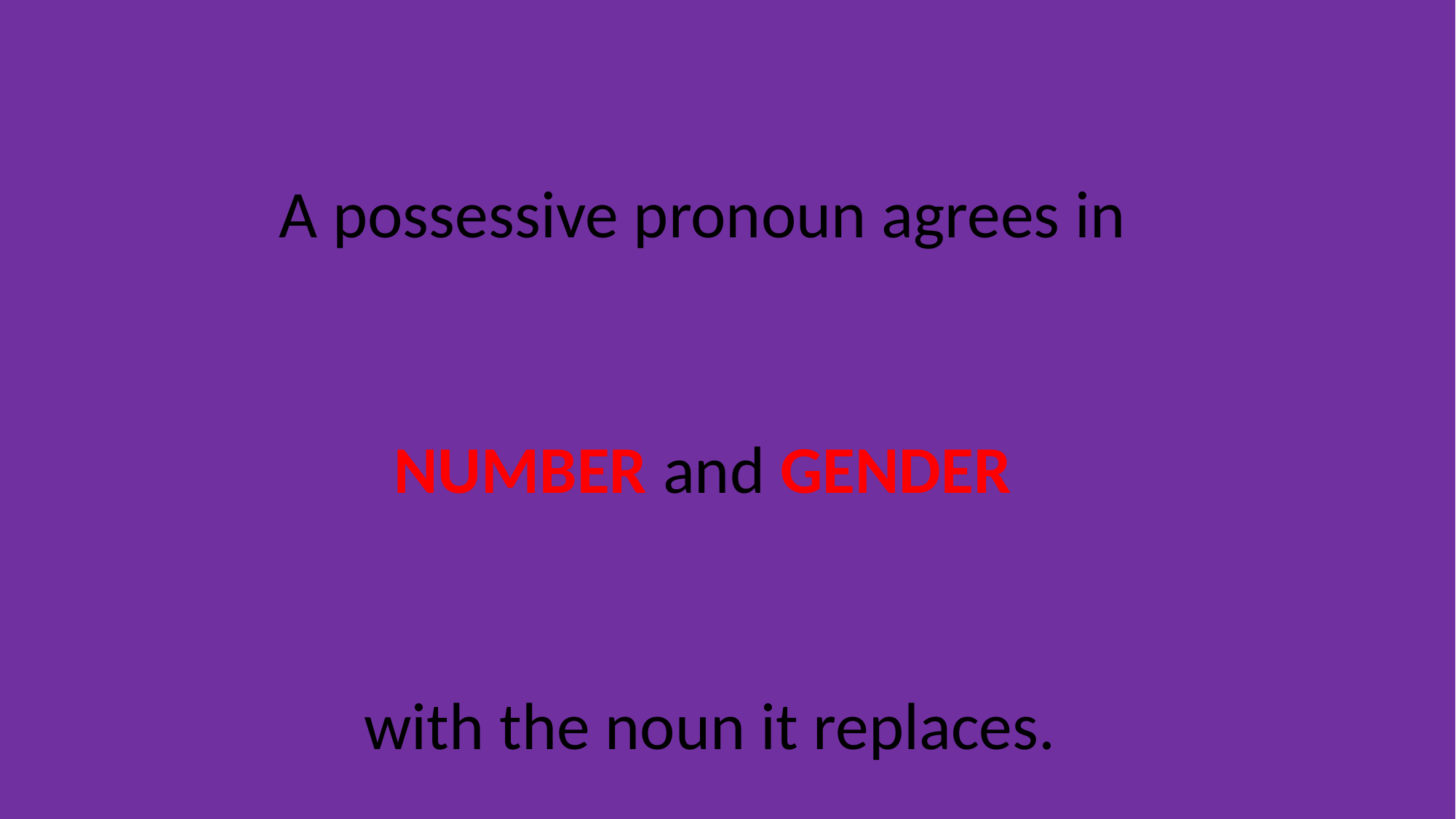

A possessive pronoun agrees in
NUMBER and GENDER
with the noun it replaces.